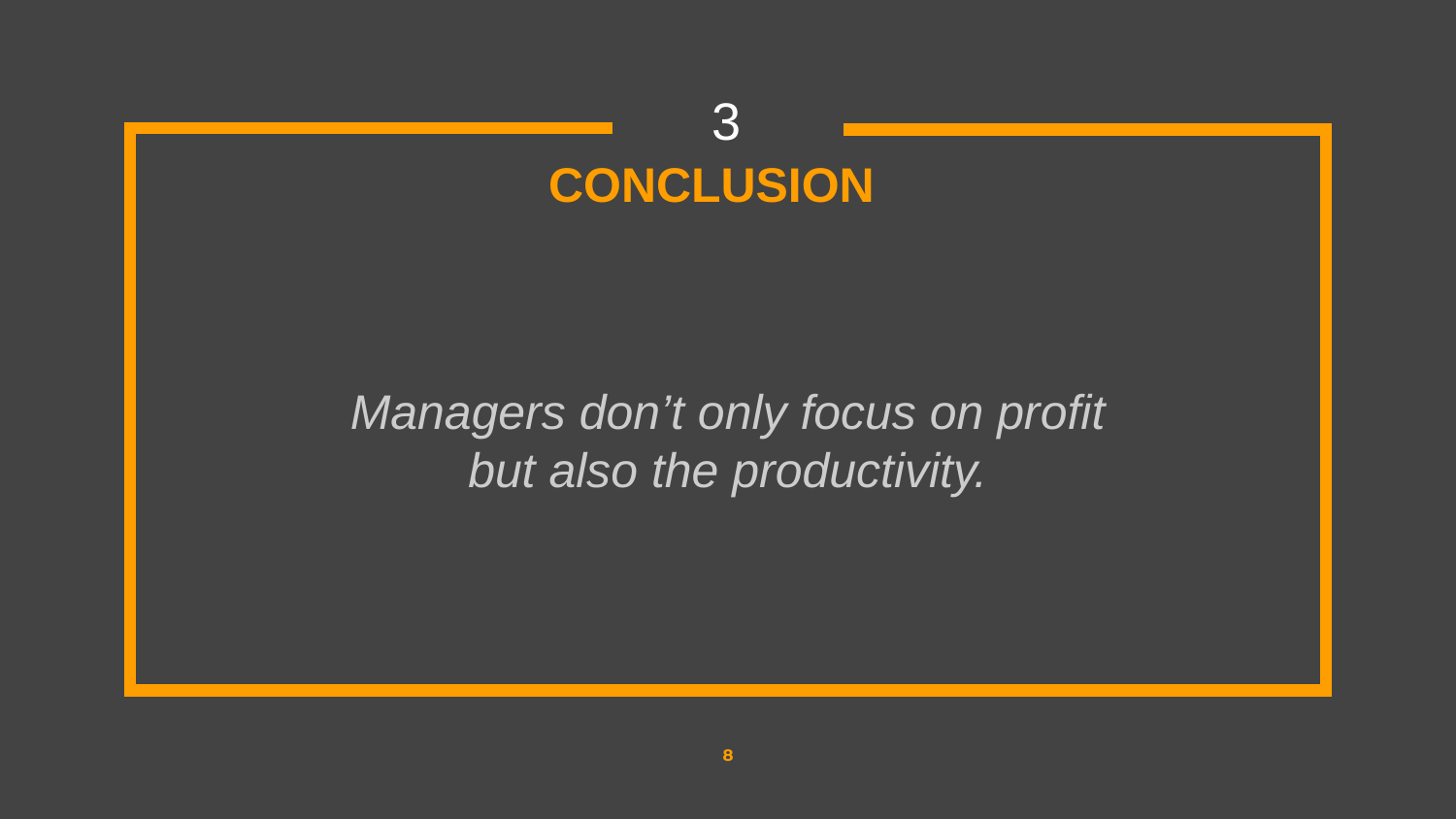

3
CONCLUSION
Managers don’t only focus on profit but also the productivity.
8